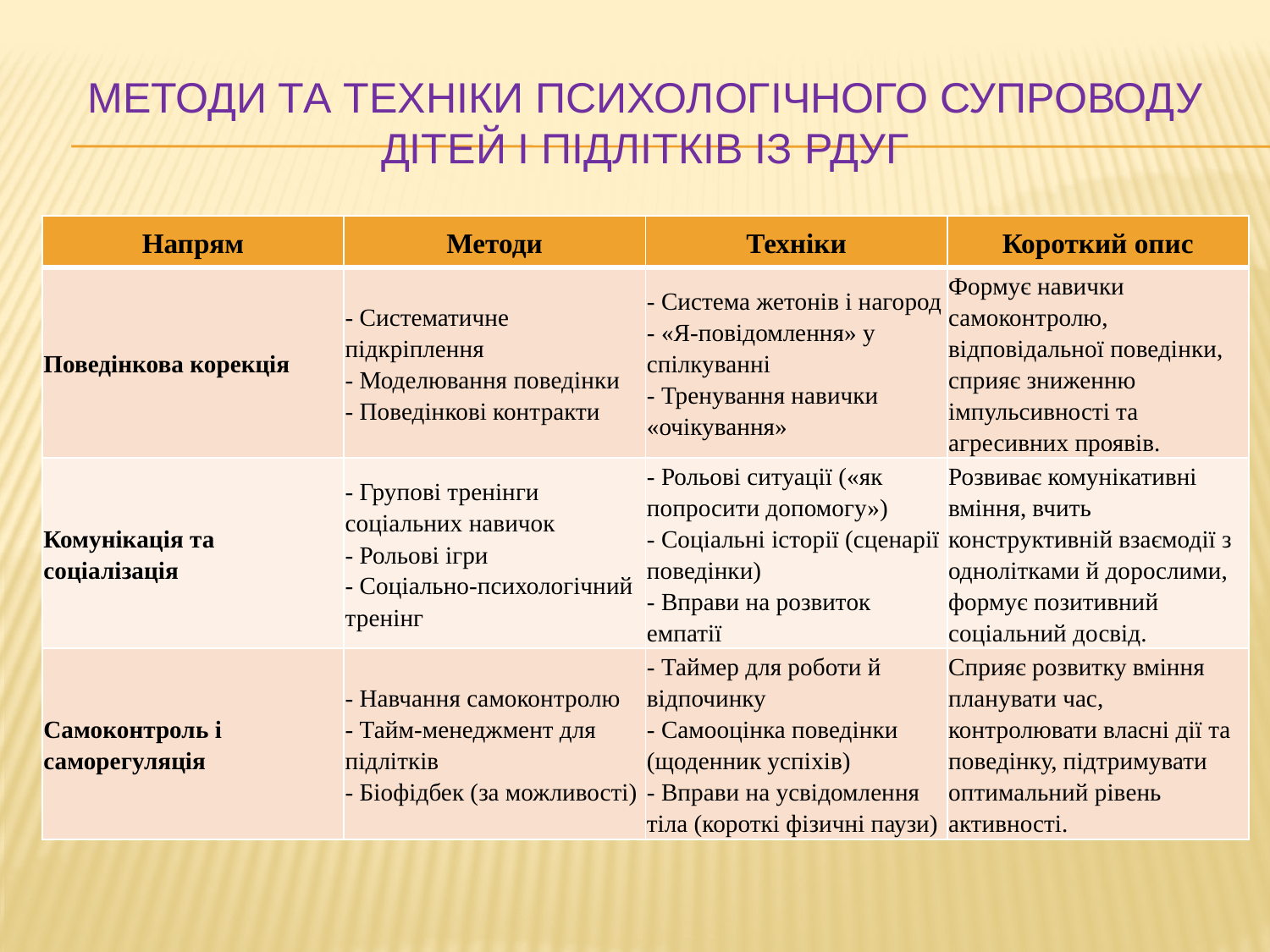

# Методи та техніки психологічного супроводу дітей і підлітків із РДУГ
| Напрям | Методи | Техніки | Короткий опис |
| --- | --- | --- | --- |
| Поведінкова корекція | - Систематичне підкріплення - Моделювання поведінки - Поведінкові контракти | - Система жетонів і нагород - «Я-повідомлення» у спілкуванні - Тренування навички «очікування» | Формує навички самоконтролю, відповідальної поведінки, сприяє зниженню імпульсивності та агресивних проявів. |
| Комунікація та соціалізація | - Групові тренінги соціальних навичок - Рольові ігри - Соціально-психологічний тренінг | - Рольові ситуації («як попросити допомогу») - Соціальні історії (сценарії поведінки) - Вправи на розвиток емпатії | Розвиває комунікативні вміння, вчить конструктивній взаємодії з однолітками й дорослими, формує позитивний соціальний досвід. |
| Самоконтроль і саморегуляція | - Навчання самоконтролю - Тайм-менеджмент для підлітків - Біофідбек (за можливості) | - Таймер для роботи й відпочинку - Самооцінка поведінки (щоденник успіхів) - Вправи на усвідомлення тіла (короткі фізичні паузи) | Сприяє розвитку вміння планувати час, контролювати власні дії та поведінку, підтримувати оптимальний рівень активності. |